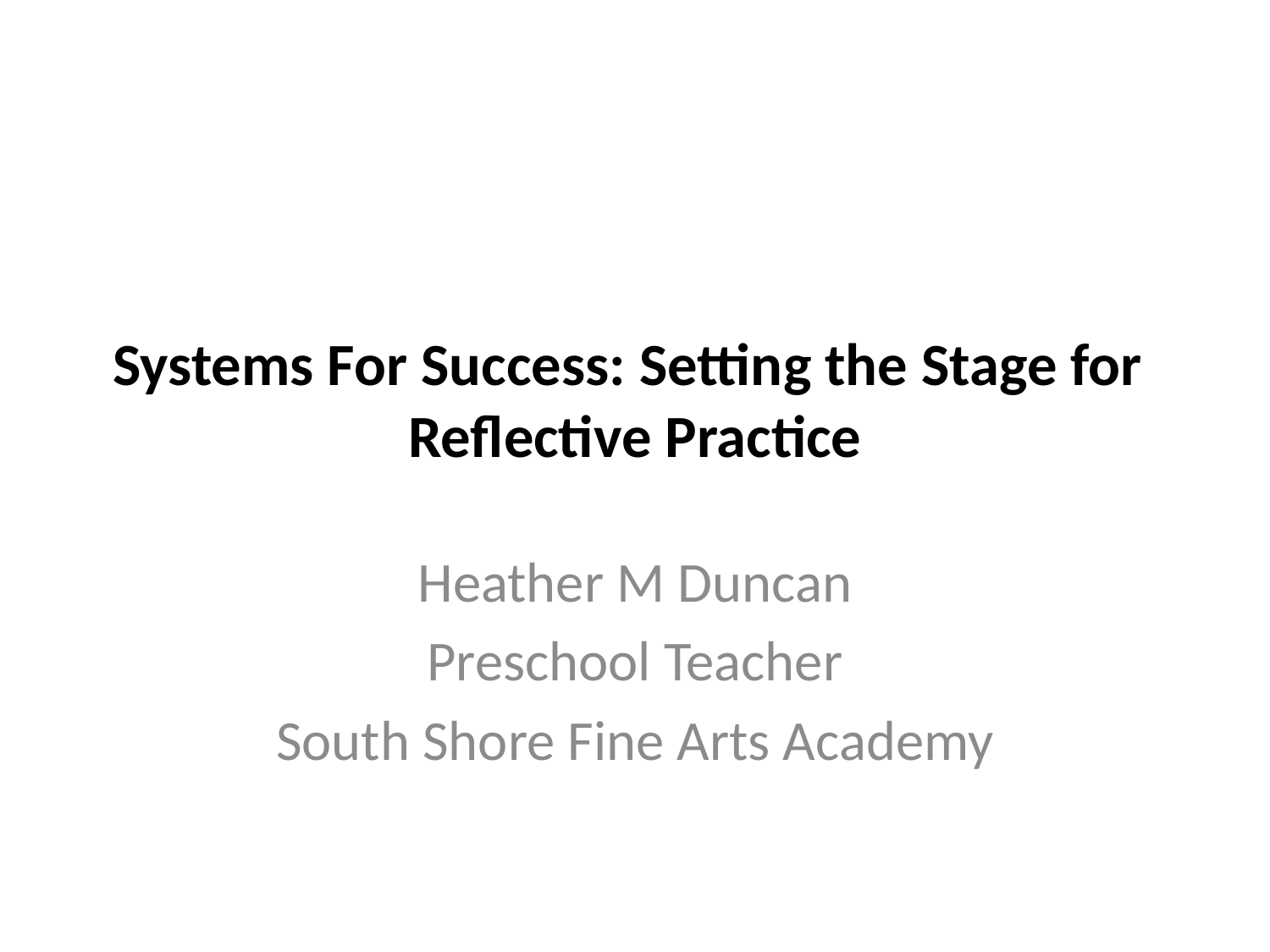

# Systems For Success: Setting the Stage for Reflective Practice
Heather M Duncan
Preschool Teacher
South Shore Fine Arts Academy